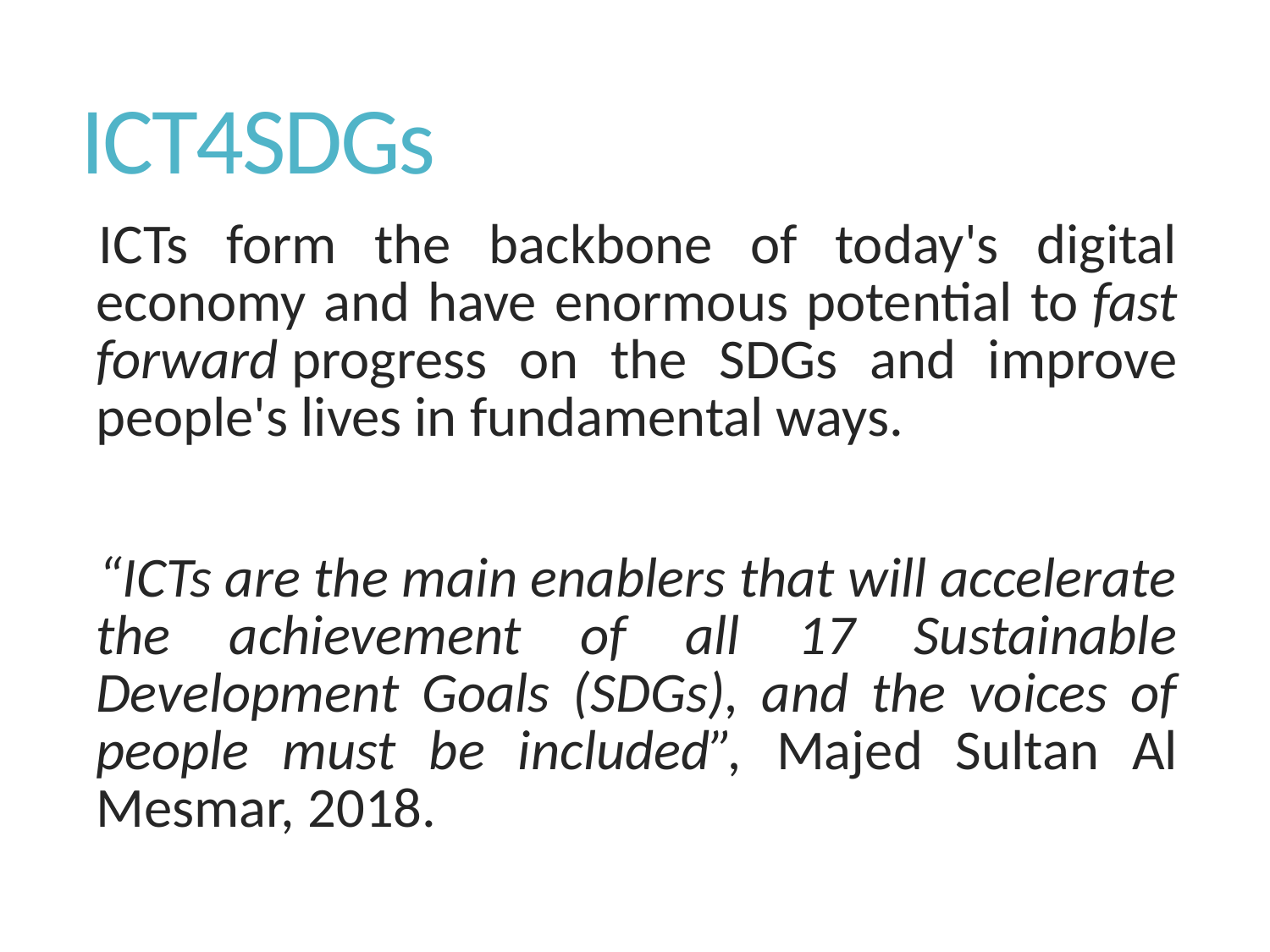

# ICT4SDGs
ICTs form the backbone of today's digital economy and have enormous potential to fast forward progress on the SDGs and improve people's lives in fundamental ways.

“ICTs are the main enablers that will accelerate the achievement of all 17 Sustainable Development Goals (SDGs), and the voices of people must be included”, Majed Sultan Al Mesmar, 2018.